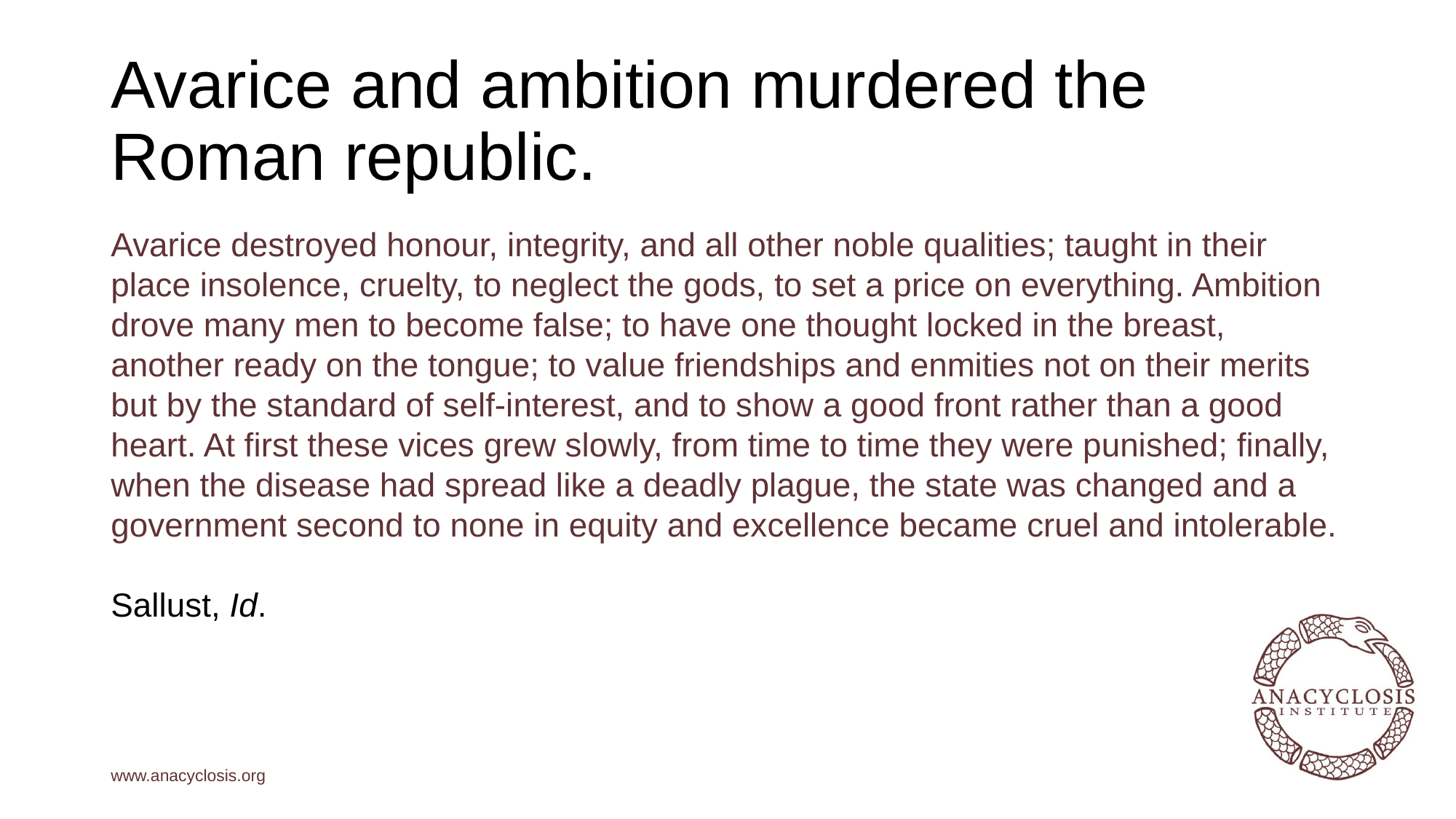

# Avarice and ambition murdered the Roman republic.
Avarice destroyed honour, integrity, and all other noble qualities; taught in their place insolence, cruelty, to neglect the gods, to set a price on everything. Ambition drove many men to become false; to have one thought locked in the breast, another ready on the tongue; to value friendships and enmities not on their merits but by the standard of self-interest, and to show a good front rather than a good heart. At first these vices grew slowly, from time to time they were punished; finally, when the disease had spread like a deadly plague, the state was changed and a government second to none in equity and excellence became cruel and intolerable.

Sallust, Id.